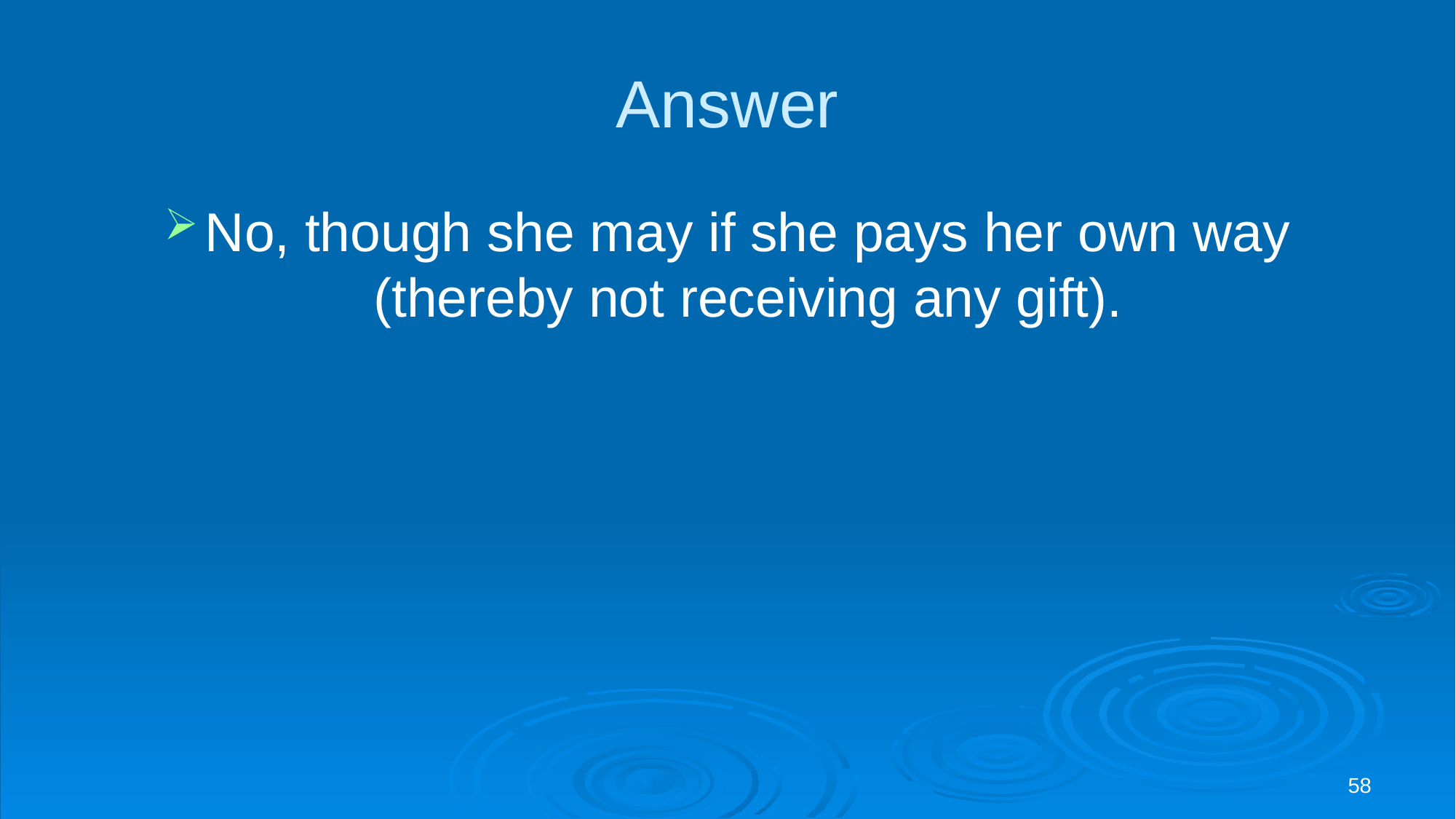

# Answer
No, though she may if she pays her own way (thereby not receiving any gift).
58